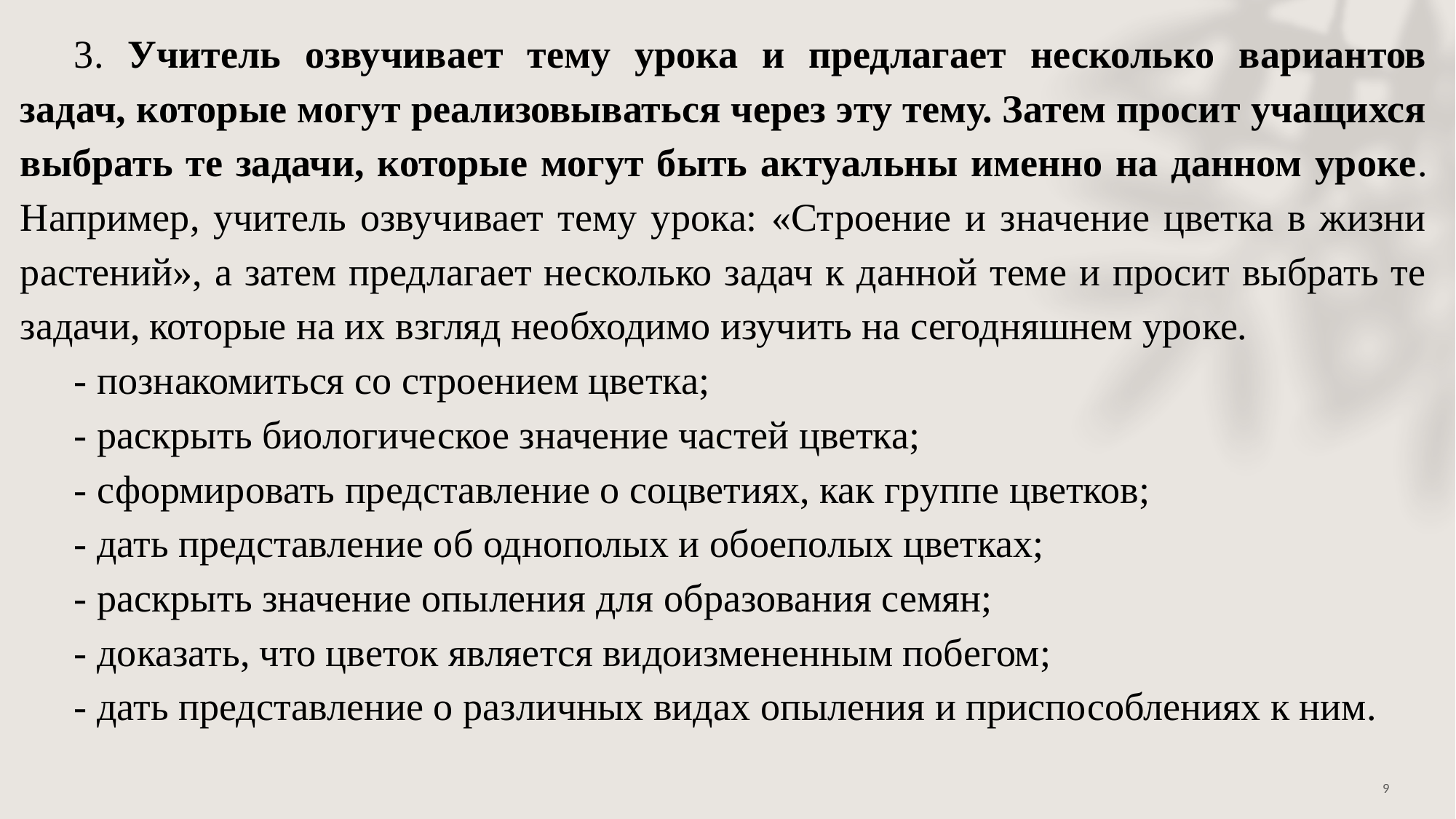

3. Учитель озвучивает тему урока и предлагает несколько вариантов задач, которые могут реализовываться через эту тему. Затем просит учащихся выбрать те задачи, которые могут быть актуальны именно на данном уроке. Например, учитель озвучивает тему урока: «Строение и значение цветка в жизни растений», а затем предлагает несколько задач к данной теме и просит выбрать те задачи, которые на их взгляд необходимо изучить на сегодняшнем уроке.
- познакомиться со строением цветка;
- раскрыть биологическое значение частей цветка;
- сформировать представление о соцветиях, как группе цветков;
- дать представление об однополых и обоеполых цветках;
- раскрыть значение опыления для образования семян;
- доказать, что цветок является видоизмененным побегом;
- дать представление о различных видах опыления и приспособлениях к ним.
9